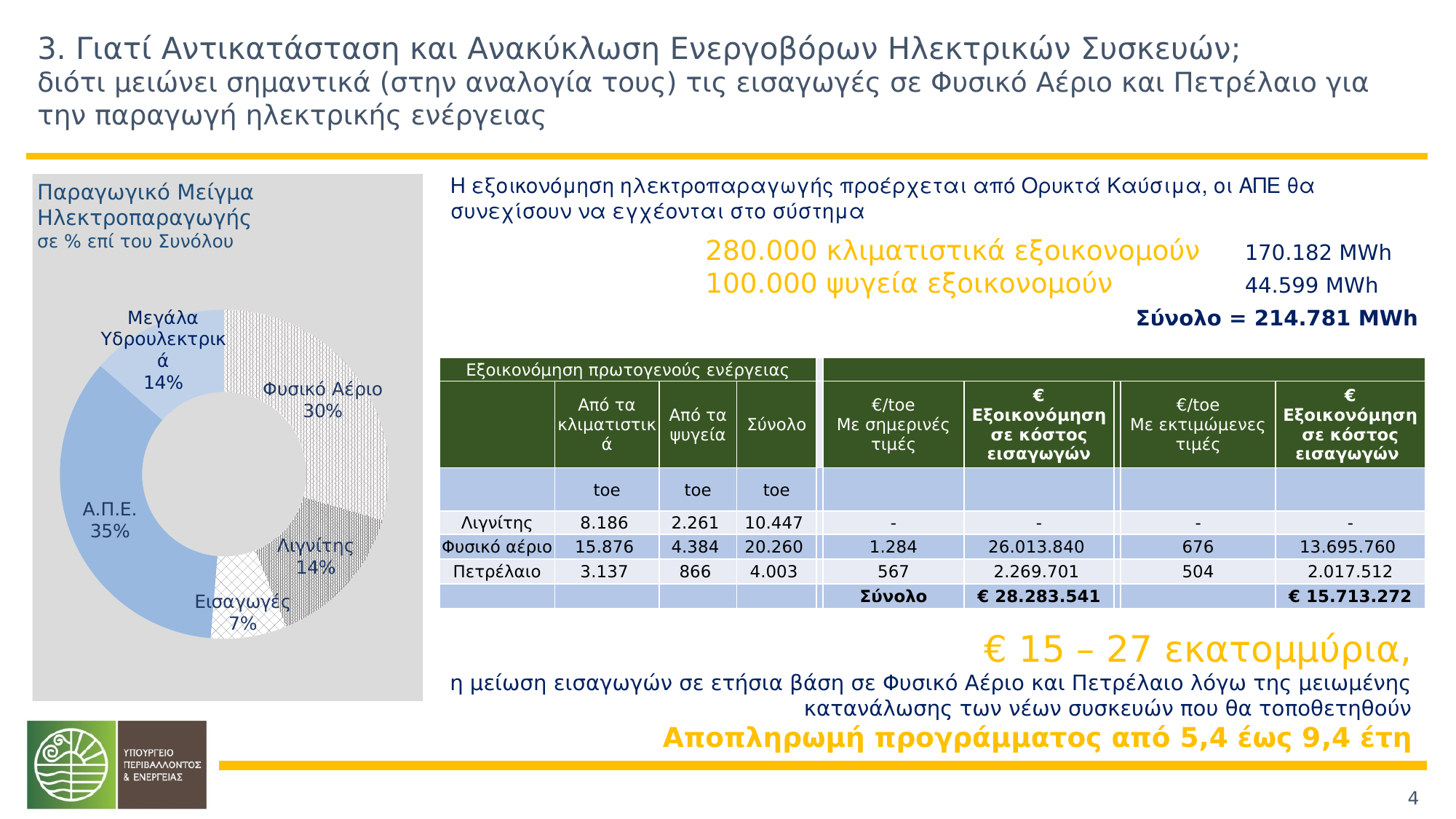

# 3. Γιατί Αντικατάσταση και Ανακύκλωση Ενεργοβόρων Ηλεκτρικών Συσκευών; διότι μειώνει σημαντικά (στην αναλογία τους) τις εισαγωγές σε Φυσικό Αέριο και Πετρέλαιο για την παραγωγή ηλεκτρικής ενέργειας
H εξοικονόμηση ηλεκτροπαραγωγής προέρχεται από Ορυκτά Καύσιμα, οι ΑΠΕ θα συνεχίσουν να εγχέονται στο σύστημα
Παραγωγικό Μείγμα Ηλεκτροπαραγωγής
σε % επί του Συνόλου

 280.000 κλιματιστικά εξοικονομούν 	170.182 MWh
 100.000 ψυγεία εξοικονομούν 		44.599 MWh
				Σύνολο = 214.781 MWh

### Chart

| Category | Ποσοστά |
|---|---|
| Φυσικό Αέριο | 0.2952 |
| Λιγνίτης | 0.1436 |
| Εισαγωγές | 0.07450000000000001 |
| Α.Π.Ε. | 0.3510999999999999 |
| Μεγάλα Υδρουλεκτρικά | 0.13559999999999994 |
| Εξοικονόμηση πρωτογενούς ενέργειας | Εξοικονόμηση πρωτογενούς ενέργειας |  |  |  |  |  |  |  |  |
| --- | --- | --- | --- | --- | --- | --- | --- | --- | --- |
|  | Από τα κλιματιστικά | Από τα ψυγεία | Σύνολο |  | €/toe Με σημερινές τιμές | € Εξοικονόμηση σε κόστος εισαγωγών |  | €/toe Με εκτιμώμενες τιμές | € Εξοικονόμηση σε κόστος εισαγωγών |
|  | toe | toe | toe |  |  |  |  |  |  |
| Λιγνίτης | 8.186 | 2.261 | 10.447 |  | - | - |  | - | - |
| Φυσικό αέριο | 15.876 | 4.384 | 20.260 |  | 1.284 | 26.013.840 |  | 676 | 13.695.760 |
| Πετρέλαιο | 3.137 | 866 | 4.003 |  | 567 | 2.269.701 |  | 504 | 2.017.512 |
|  |  |  |  |  | Σύνολο | € 28.283.541 |  |  | € 15.713.272 |
€ 15 – 27 εκατομμύρια,
η μείωση εισαγωγών σε ετήσια βάση σε Φυσικό Αέριο και Πετρέλαιο λόγω της μειωμένης κατανάλωσης των νέων συσκευών που θα τοποθετηθούν
Αποπληρωμή προγράμματος από 5,4 έως 9,4 έτη

4